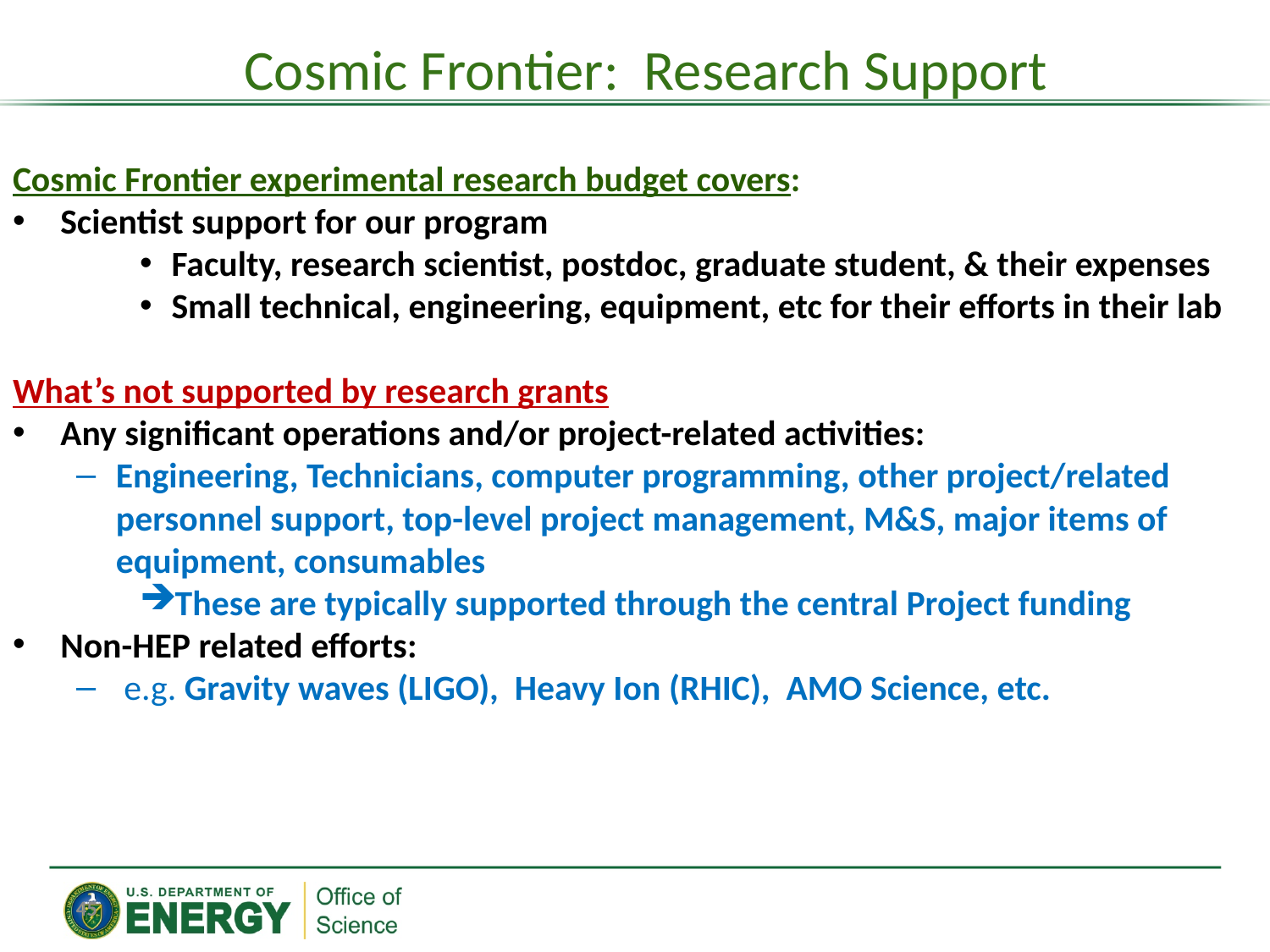

Cosmic Frontier:  Research Support
Cosmic Frontier experimental research budget covers:
Scientist support for our program
Faculty, research scientist, postdoc, graduate student, & their expenses
Small technical, engineering, equipment, etc for their efforts in their lab

What’s not supported by research grants
Any significant operations and/or project-related activities:
Engineering, Technicians, computer programming, other project/related personnel support, top-level project management, M&S, major items of equipment, consumables
These are typically supported through the central Project funding
Non-HEP related efforts:
 e.g. Gravity waves (LIGO),  Heavy Ion (RHIC),  AMO Science, etc.

45